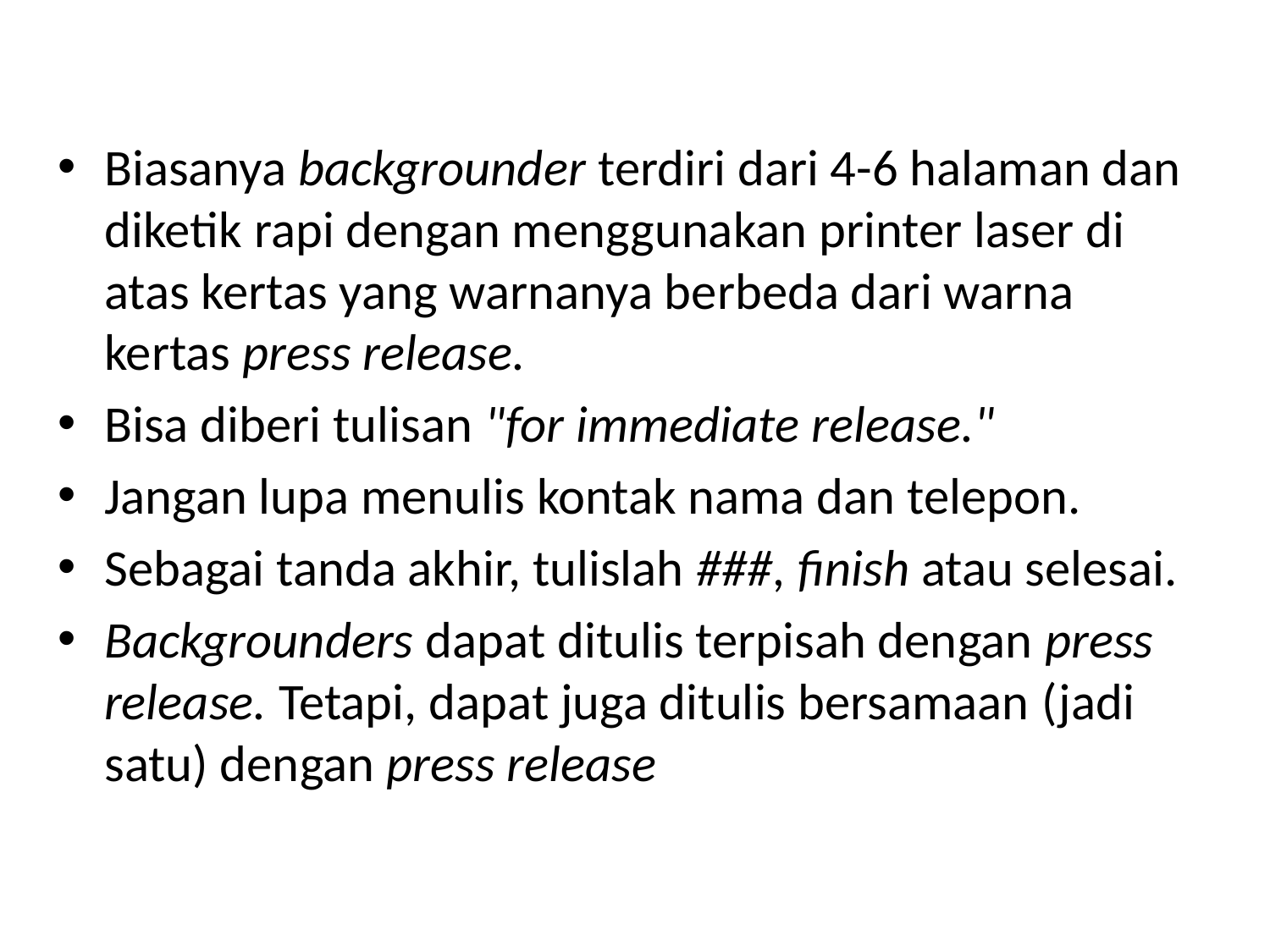

Biasanya backgrounder terdiri dari 4-6 halaman dan diketik rapi dengan menggunakan printer laser di atas kertas yang warnanya berbeda dari warna kertas press release.
Bisa diberi tulisan "for immediate release."
Jangan lupa menulis kontak nama dan telepon.
Sebagai tanda akhir, tulislah ###, finish atau selesai.
Backgrounders dapat ditulis terpisah dengan press release. Tetapi, dapat juga ditulis bersamaan (jadi satu) dengan press release